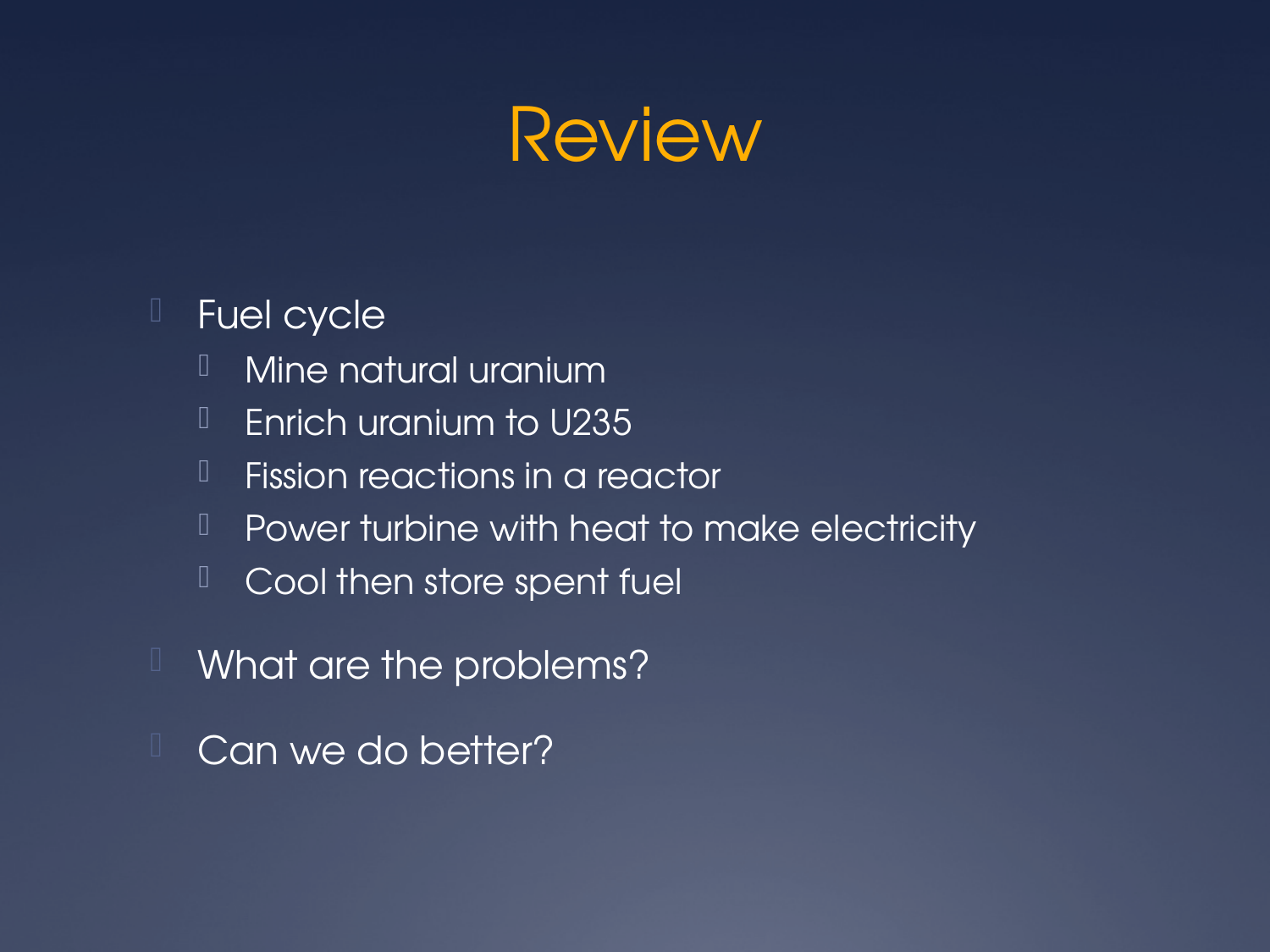

# Review
Fuel cycle
Mine natural uranium
Enrich uranium to U235
Fission reactions in a reactor
Power turbine with heat to make electricity
Cool then store spent fuel
What are the problems?
Can we do better?